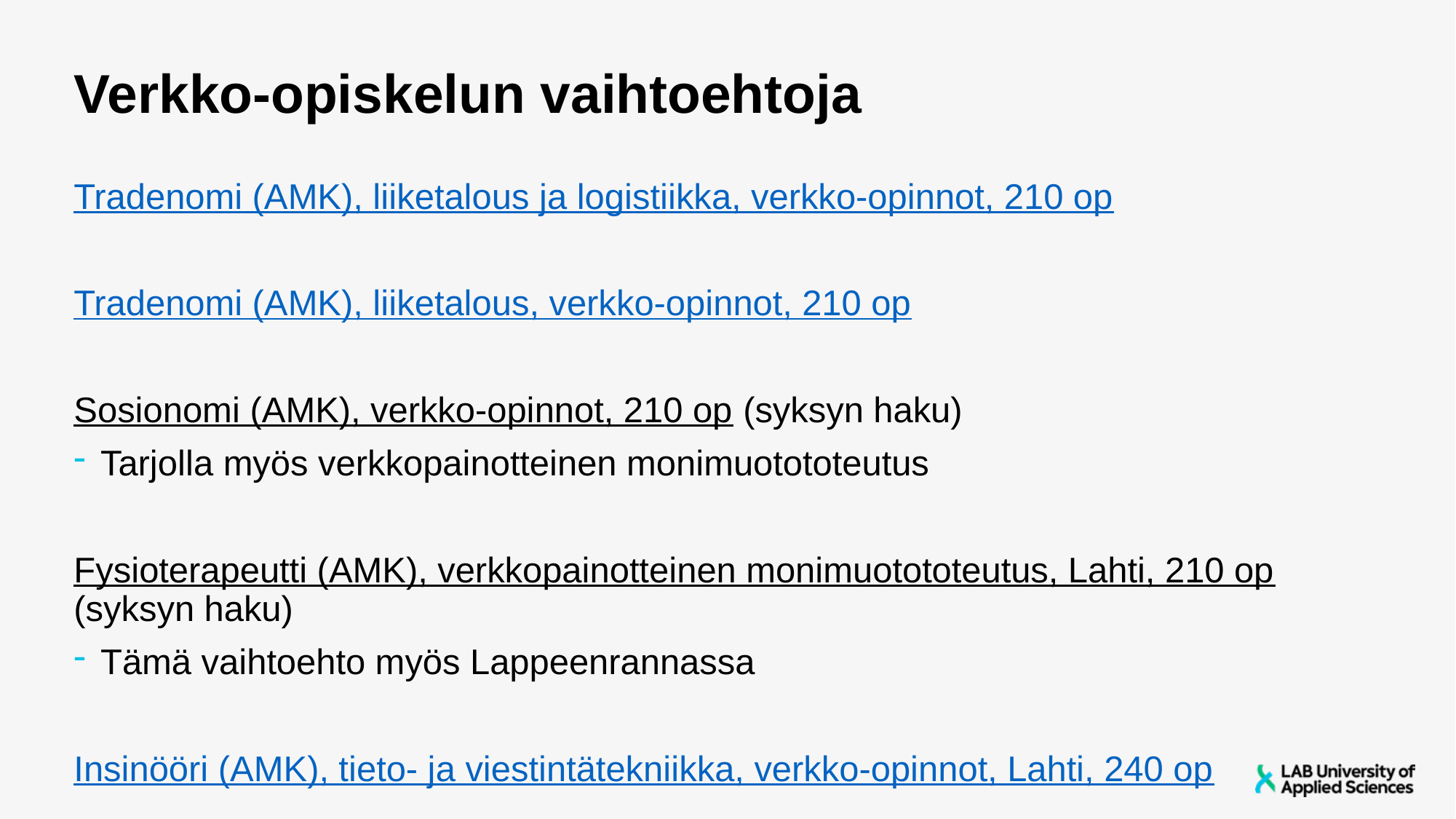

# Verkko-opiskelun vaihtoehtoja
Tradenomi (AMK), liiketalous ja logistiikka, verkko-opinnot, 210 op

Tradenomi (AMK), liiketalous, verkko-opinnot, 210 op

Sosionomi (AMK), verkko-opinnot, 210 op (syksyn haku)
Tarjolla myös verkkopainotteinen monimuotototeutus

Fysioterapeutti (AMK), verkkopainotteinen monimuotototeutus, Lahti, 210 op (syksyn haku)
Tämä vaihtoehto myös Lappeenrannassa

Insinööri (AMK), tieto- ja viestintätekniikka, verkko-opinnot, Lahti, 240 op